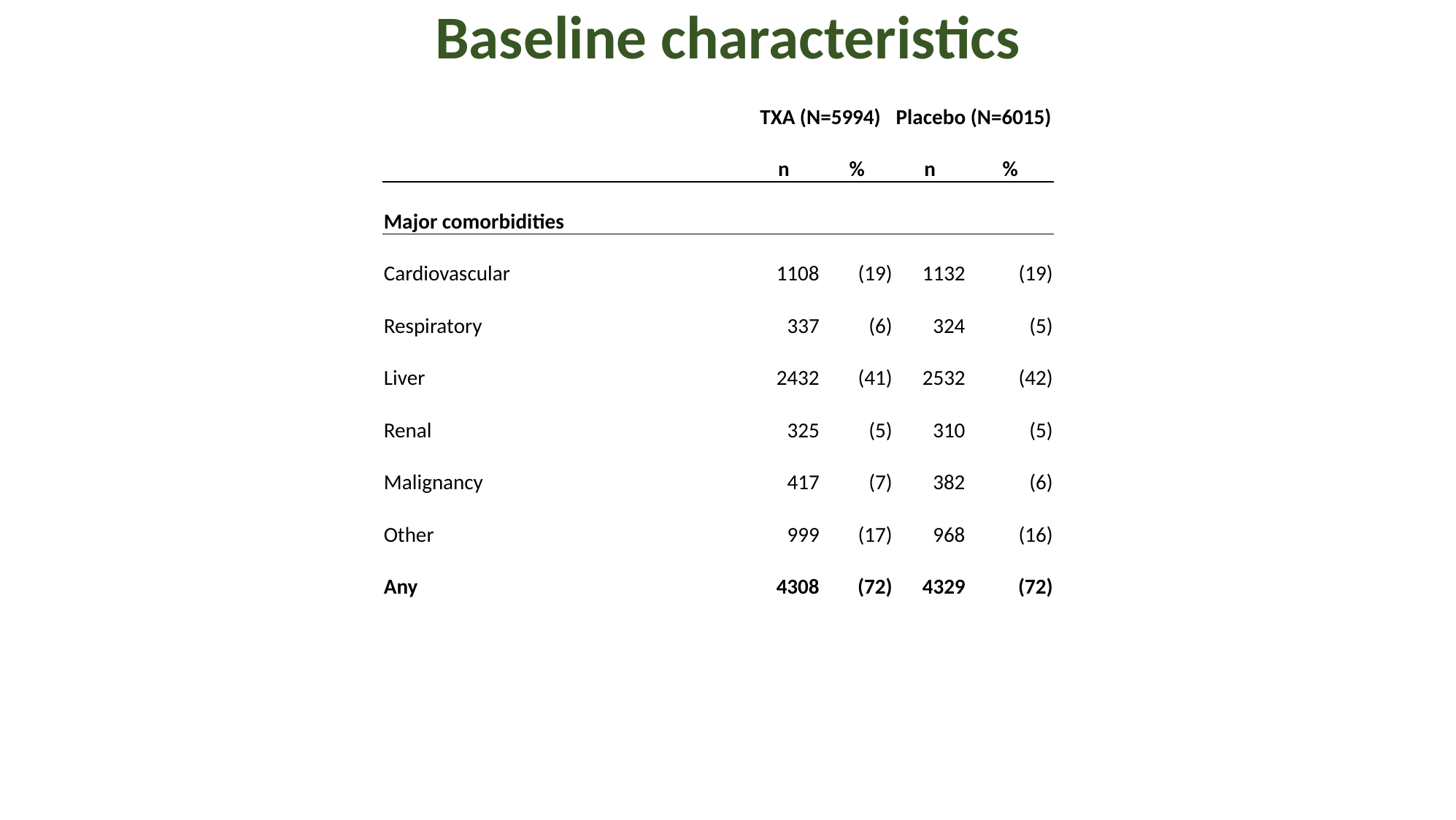

# Baseline characteristics
|  | TXA (N=5994) |  | Placebo (N=6015) |  |
| --- | --- | --- | --- | --- |
|  | n | % | n | % |
| Major comorbidities |  |  |  |  |
| Cardiovascular | 1108 | (19) | 1132 | (19) |
| Respiratory | 337 | (6) | 324 | (5) |
| Liver | 2432 | (41) | 2532 | (42) |
| Renal | 325 | (5) | 310 | (5) |
| Malignancy | 417 | (7) | 382 | (6) |
| Other | 999 | (17) | 968 | (16) |
| Any | 4308 | (72) | 4329 | (72) |
|  |  |  |  |  |
|  |  |  |  |  |